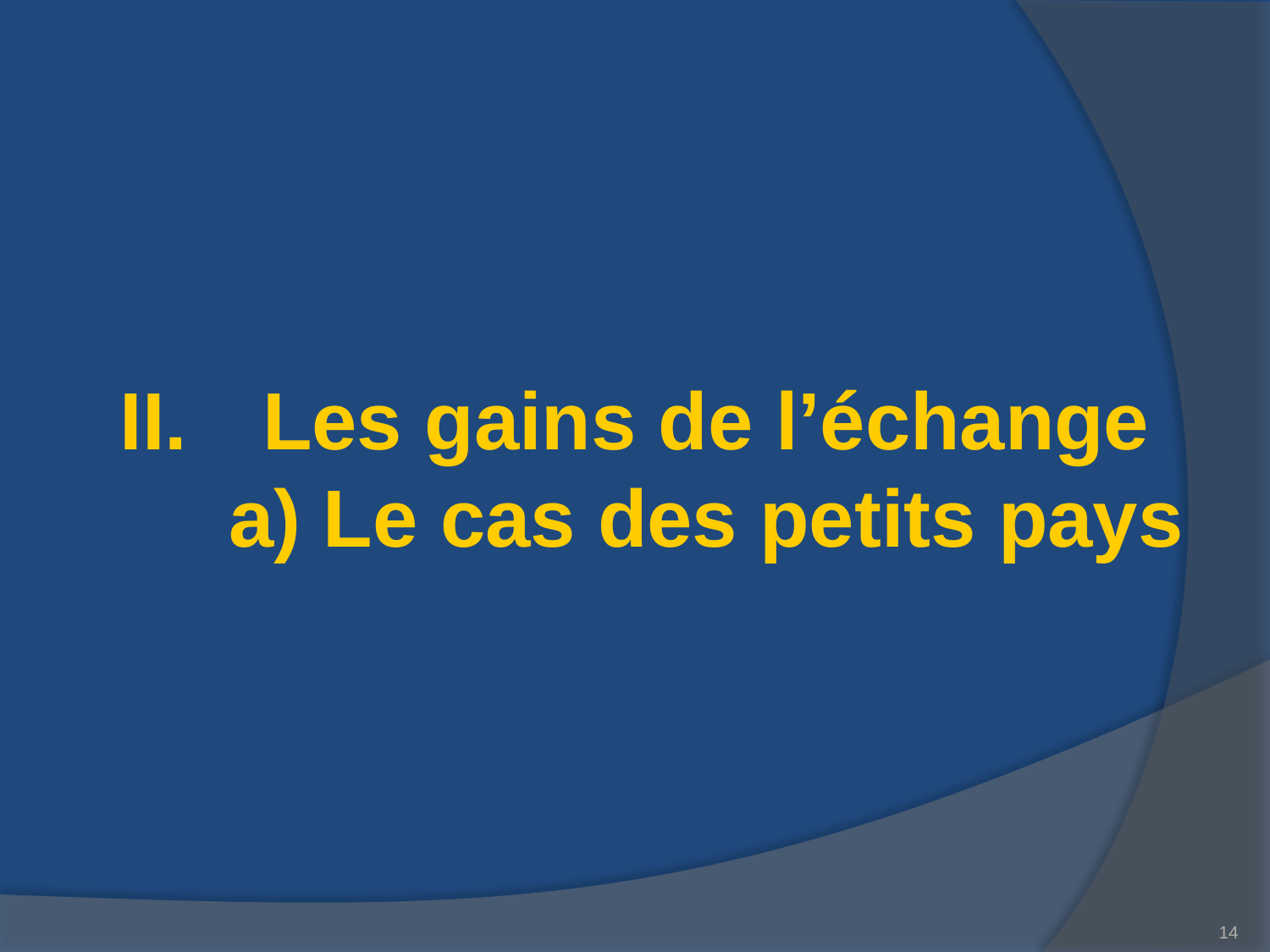

# Les gains de l’échange a) Le cas des petits pays
14